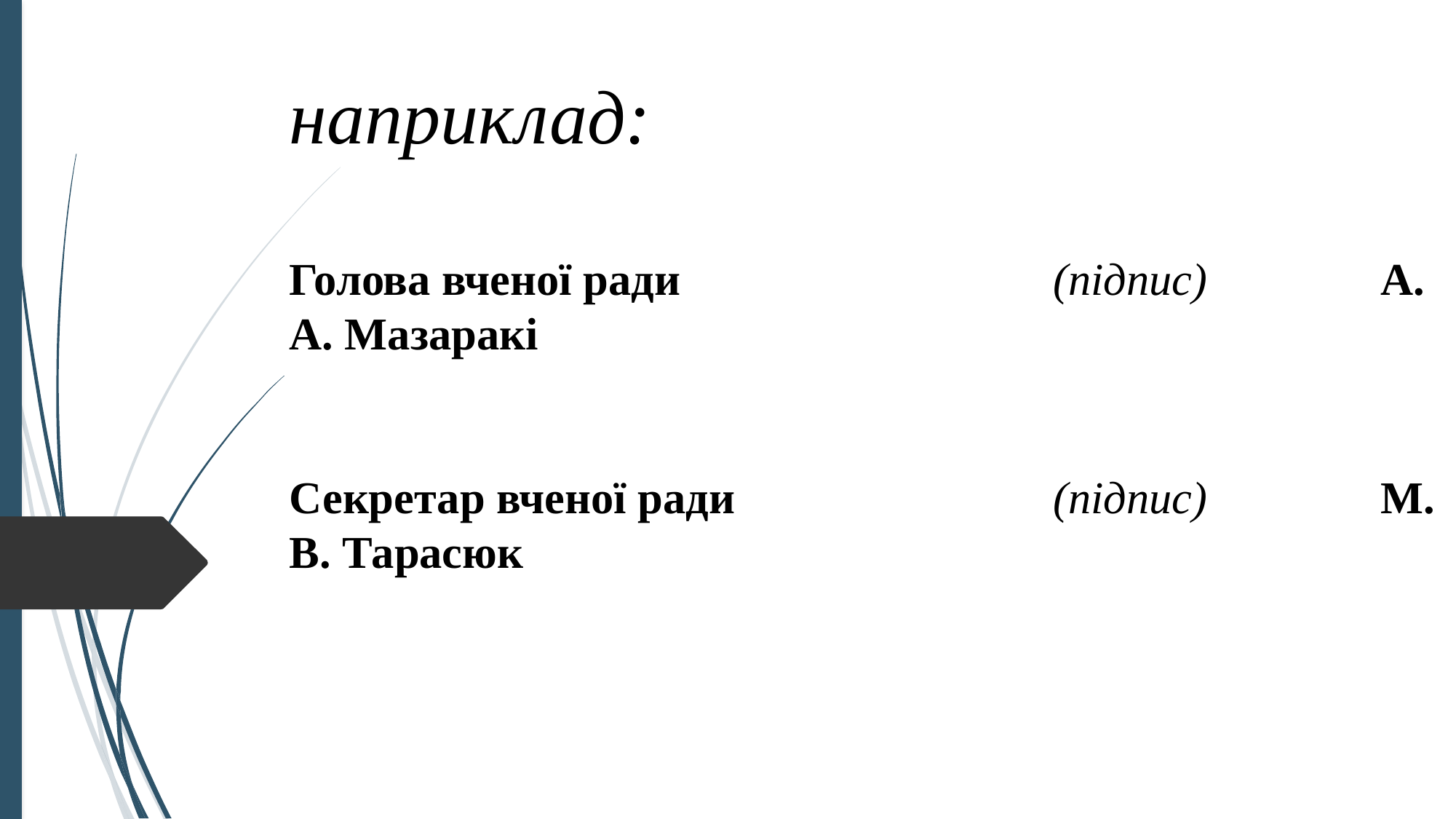

# наприклад: Голова вченої ради				(підпис)		А. А. Мазаракі   Секретар вченої ради			(підпис)		М. В. Тарасюк